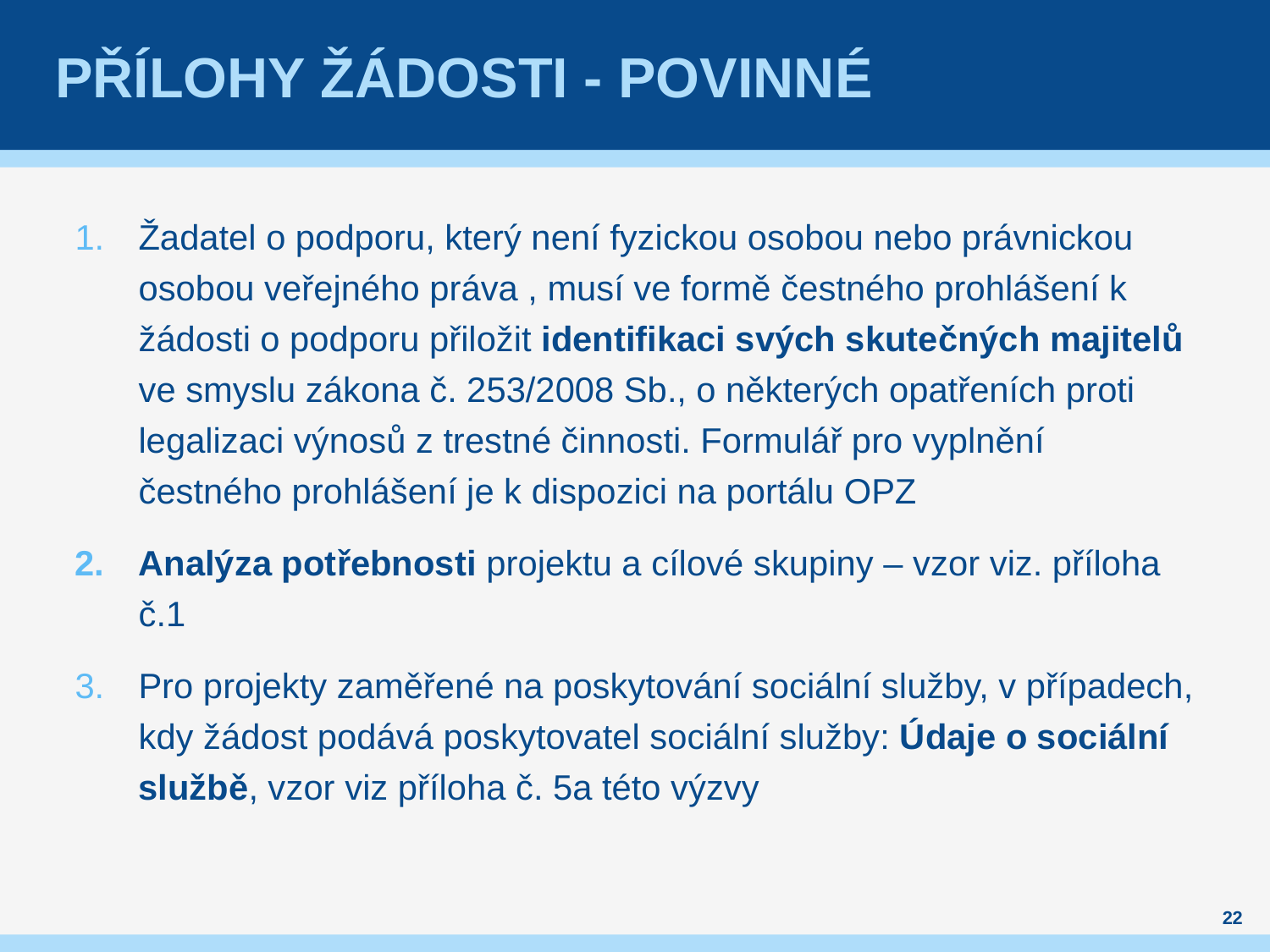

# Přílohy žádosti - povinné
Žadatel o podporu, který není fyzickou osobou nebo právnickou osobou veřejného práva , musí ve formě čestného prohlášení k žádosti o podporu přiložit identifikaci svých skutečných majitelů ve smyslu zákona č. 253/2008 Sb., o některých opatřeních proti legalizaci výnosů z trestné činnosti. Formulář pro vyplnění čestného prohlášení je k dispozici na portálu OPZ
Analýza potřebnosti projektu a cílové skupiny – vzor viz. příloha č.1
Pro projekty zaměřené na poskytování sociální služby, v případech, kdy žádost podává poskytovatel sociální služby: Údaje o sociální službě, vzor viz příloha č. 5a této výzvy

22